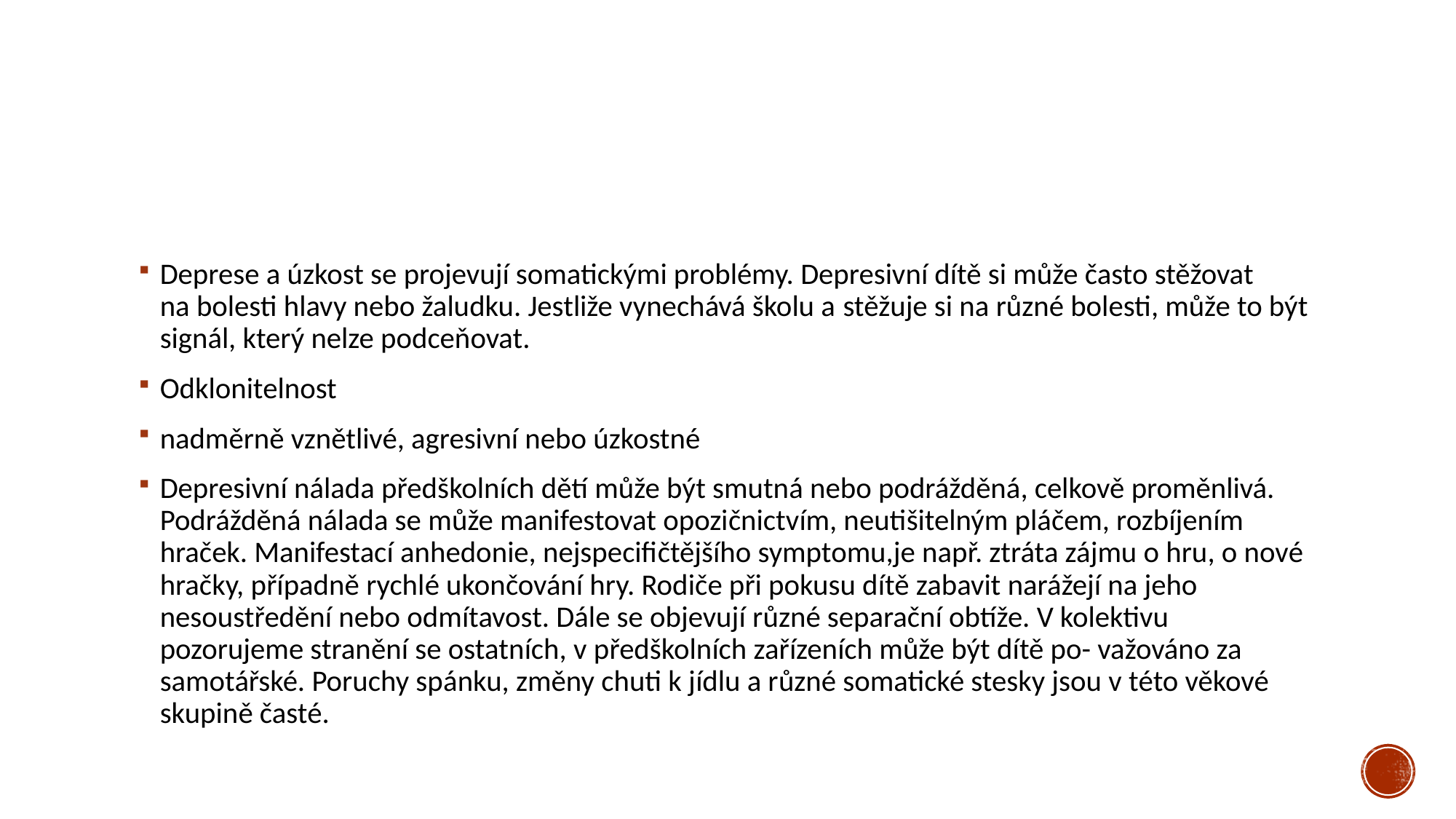

#
Deprese a úzkost se projevují somatickými problémy. Depresivní dítě si může často stěžovat na bolesti hlavy nebo žaludku. Jestliže vynechává školu a stěžuje si na různé bolesti, může to být signál, který nelze podceňovat.
Odklonitelnost
nadměrně vznětlivé, agresivní nebo úzkostné
Depresivní nálada předškolních dětí může být smutná nebo podrážděná, celkově proměnlivá. Podrážděná nálada se může manifestovat opozičnictvím, neutišitelným pláčem, rozbíjením hraček. Manifestací anhedonie, nejspecifičtějšího symptomu,je např. ztráta zájmu o hru, o nové hračky, případně rychlé ukončování hry. Rodiče při pokusu dítě zabavit narážejí na jeho nesoustředění nebo odmítavost. Dále se objevují různé separační obtíže. V kolektivu pozorujeme stranění se ostatních, v předškolních zařízeních může být dítě po- važováno za samotářské. Poruchy spánku, změny chuti k jídlu a různé somatické stesky jsou v této věkové skupině časté.